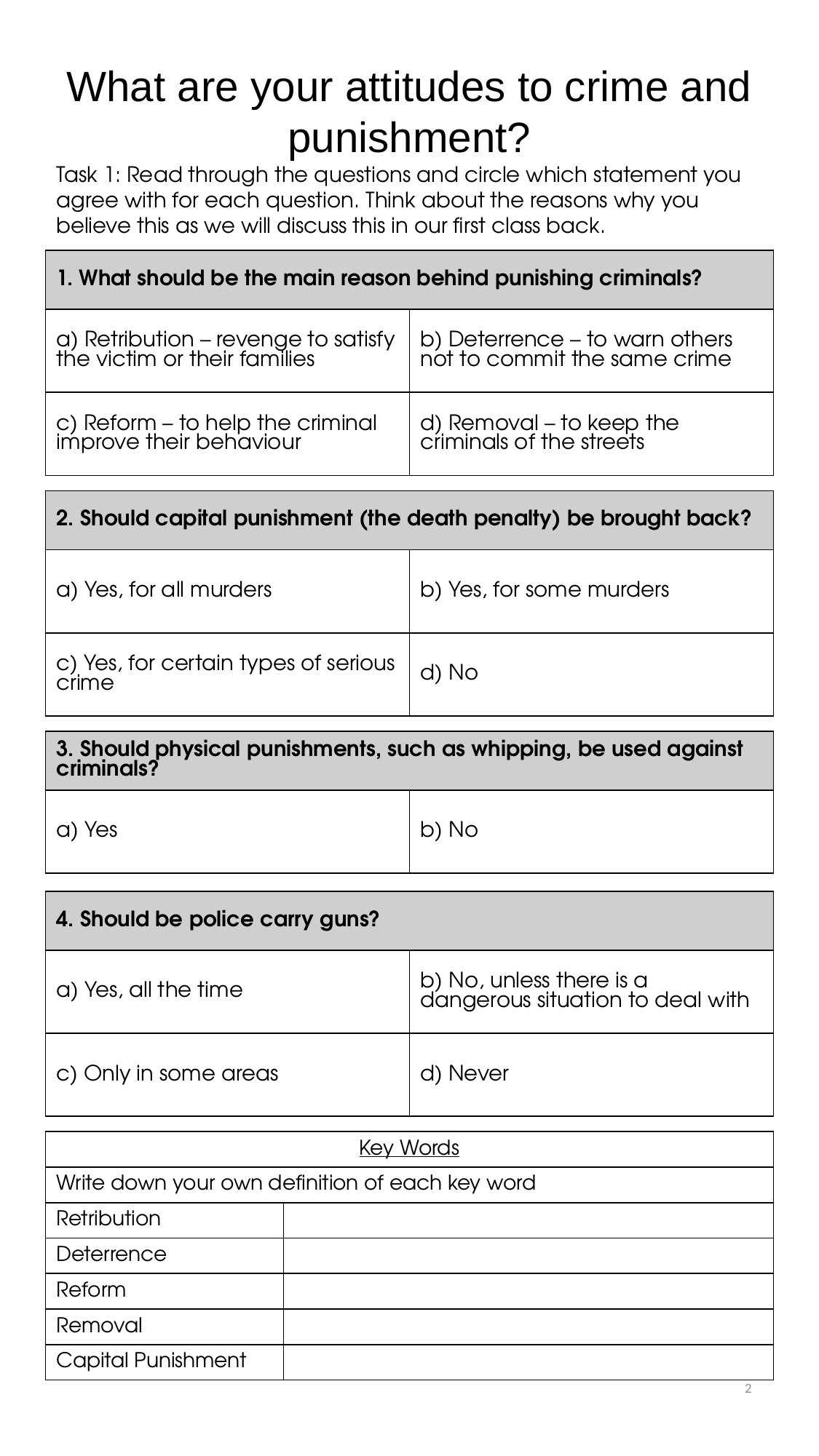

What are your attitudes to crime and punishment?
Task 1: Read through the questions and circle which statement you agree with for each question. Think about the reasons why you believe this as we will discuss this in our first class back.
| 1. What should be the main reason behind punishing criminals? |  |
| --- | --- |
| a) Retribution – revenge to satisfy the victim or their families | b) Deterrence – to warn others not to commit the same crime |
| c) Reform – to help the criminal improve their behaviour | d) Removal – to keep the criminals of the streets |
| 2. Should capital punishment (the death penalty) be brought back? |  |
| --- | --- |
| a) Yes, for all murders | b) Yes, for some murders |
| c) Yes, for certain types of serious crime | d) No |
| 3. Should physical punishments, such as whipping, be used against criminals? |  |
| --- | --- |
| a) Yes | b) No |
| 4. Should be police carry guns? |  |
| --- | --- |
| a) Yes, all the time | b) No, unless there is a dangerous situation to deal with |
| c) Only in some areas | d) Never |
| Key Words |  |
| --- | --- |
| Write down your own definition of each key word |  |
| Retribution |  |
| Deterrence |  |
| Reform |  |
| Removal |  |
| Capital Punishment |  |
2